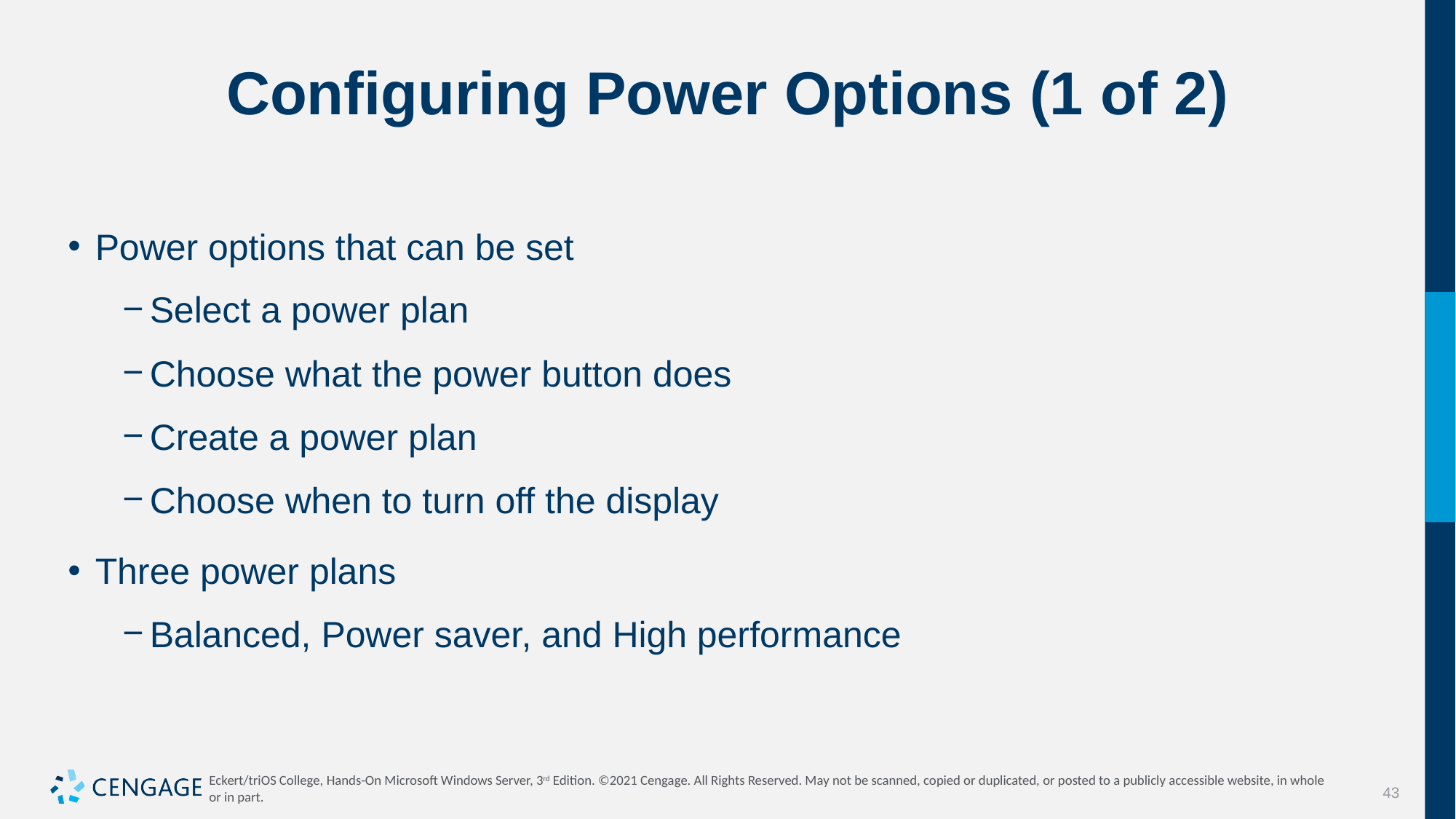

# Configuring Power Options (1 of 2)
Power options that can be set
Select a power plan
Choose what the power button does
Create a power plan
Choose when to turn off the display
Three power plans
Balanced, Power saver, and High performance